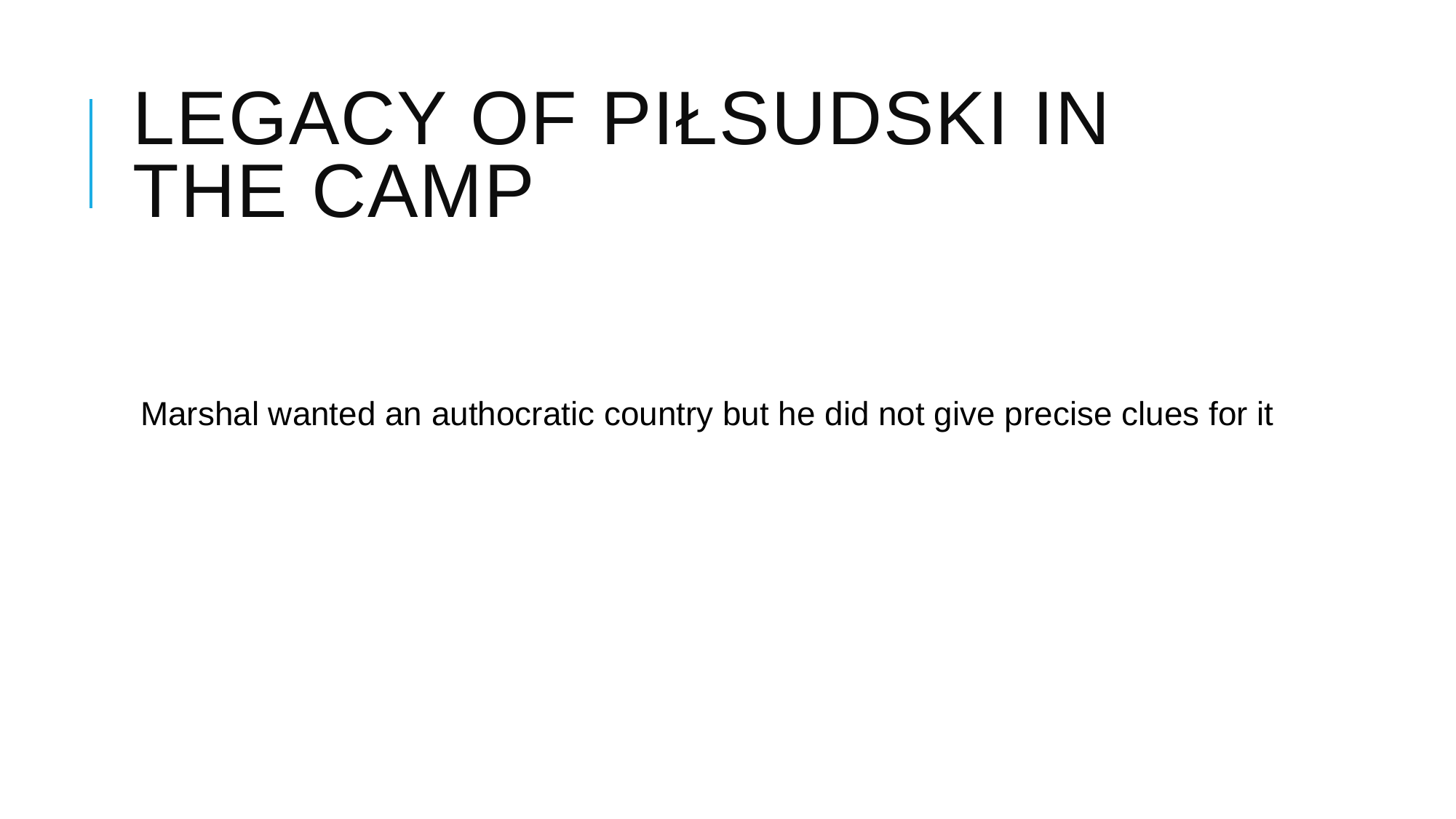

# Legacy of Piłsudski in the camp

Marshal wanted an authocratic country but he did not give precise clues for it